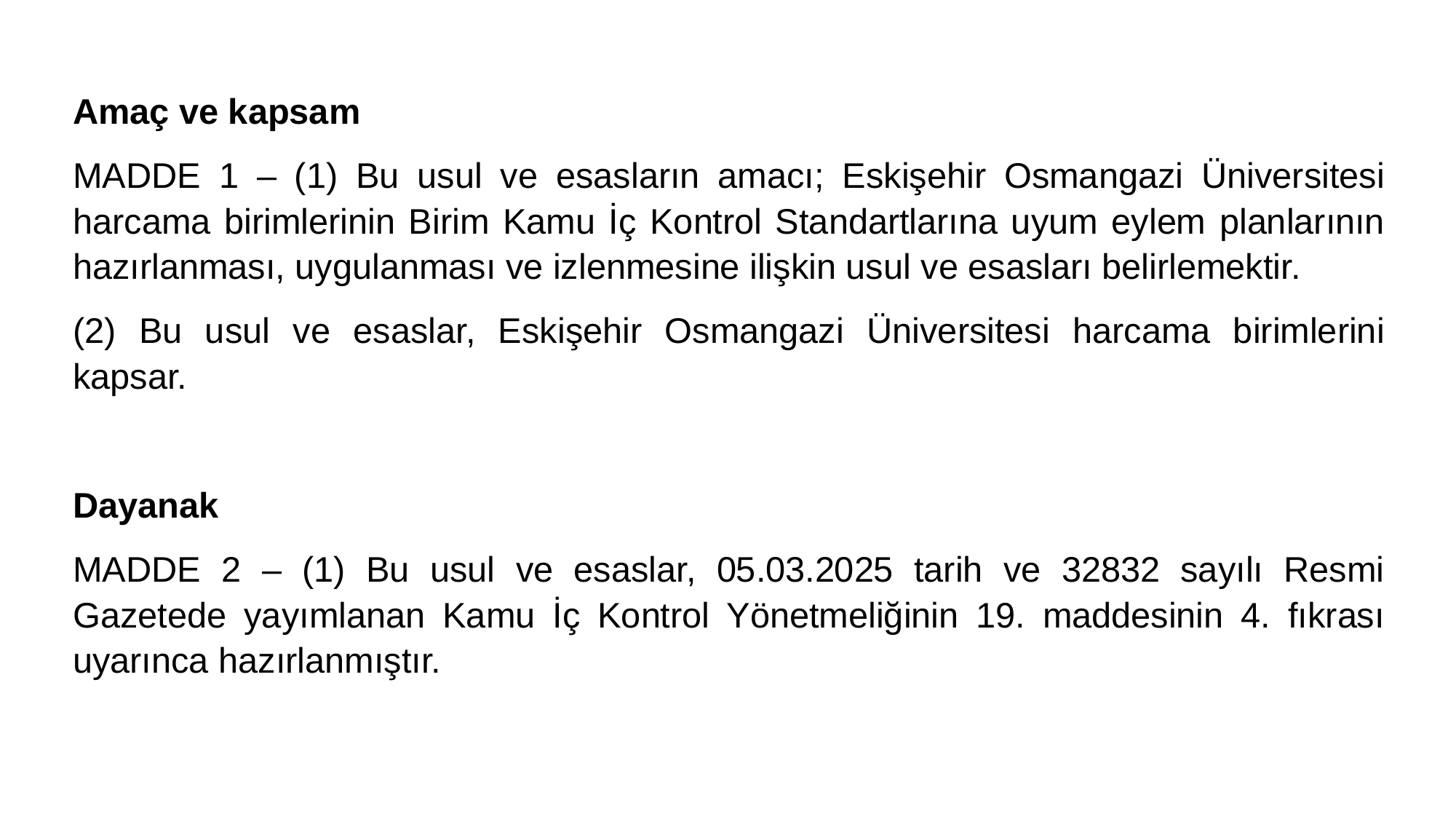

Amaç ve kapsam
MADDE 1 – (1) Bu usul ve esasların amacı; Eskişehir Osmangazi Üniversitesi harcama birimlerinin Birim Kamu İç Kontrol Standartlarına uyum eylem planlarının hazırlanması, uygulanması ve izlenmesine ilişkin usul ve esasları belirlemektir.
(2) Bu usul ve esaslar, Eskişehir Osmangazi Üniversitesi harcama birimlerini kapsar.

Dayanak
MADDE 2 – (1) Bu usul ve esaslar, 05.03.2025 tarih ve 32832 sayılı Resmi Gazetede yayımlanan Kamu İç Kontrol Yönetmeliğinin 19. maddesinin 4. fıkrası uyarınca hazırlanmıştır.